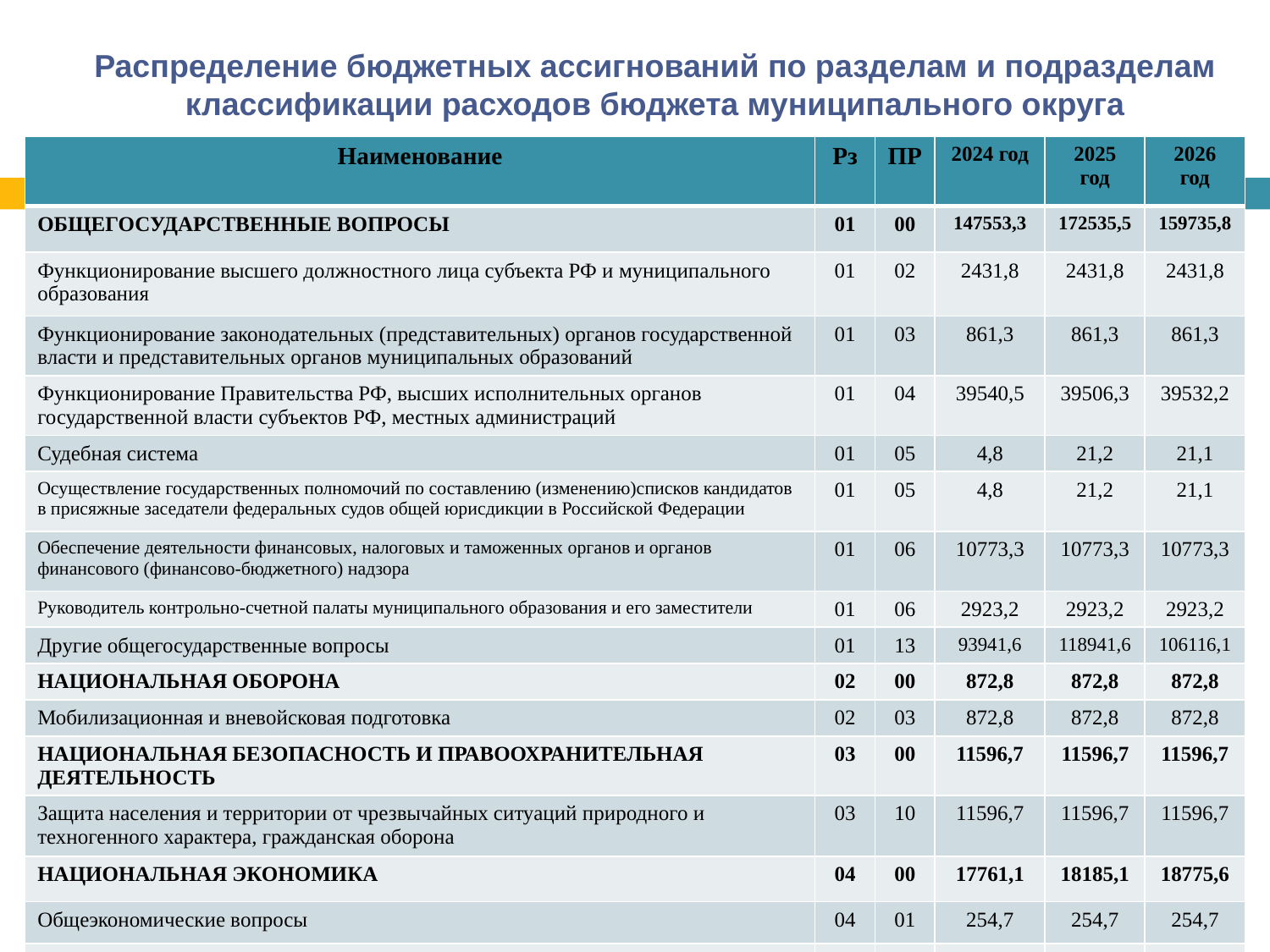

# Распределение бюджетных ассигнований по разделам и подразделам классификации расходов бюджета муниципального округа
| Наименование | Рз | ПР | 2024 год | 2025 год | 2026 год |
| --- | --- | --- | --- | --- | --- |
| ОБЩЕГОСУДАРСТВЕННЫЕ ВОПРОСЫ | 01 | 00 | 147553,3 | 172535,5 | 159735,8 |
| Функционирование высшего должностного лица субъекта РФ и муниципального образования | 01 | 02 | 2431,8 | 2431,8 | 2431,8 |
| Функционирование законодательных (представительных) органов государственной власти и представительных органов муниципальных образований | 01 | 03 | 861,3 | 861,3 | 861,3 |
| Функционирование Правительства РФ, высших исполнительных органов государственной власти субъектов РФ, местных администраций | 01 | 04 | 39540,5 | 39506,3 | 39532,2 |
| Судебная система | 01 | 05 | 4,8 | 21,2 | 21,1 |
| Осуществление государственных полномочий по составлению (изменению)списков кандидатов в присяжные заседатели федеральных судов общей юрисдикции в Российской Федерации | 01 | 05 | 4,8 | 21,2 | 21,1 |
| Обеспечение деятельности финансовых, налоговых и таможенных органов и органов финансового (финансово-бюджетного) надзора | 01 | 06 | 10773,3 | 10773,3 | 10773,3 |
| Руководитель контрольно-счетной палаты муниципального образования и его заместители | 01 | 06 | 2923,2 | 2923,2 | 2923,2 |
| Другие общегосударственные вопросы | 01 | 13 | 93941,6 | 118941,6 | 106116,1 |
| НАЦИОНАЛЬНАЯ ОБОРОНА | 02 | 00 | 872,8 | 872,8 | 872,8 |
| Мобилизационная и вневойсковая подготовка | 02 | 03 | 872,8 | 872,8 | 872,8 |
| НАЦИОНАЛЬНАЯ БЕЗОПАСНОСТЬ И ПРАВООХРАНИТЕЛЬНАЯ ДЕЯТЕЛЬНОСТЬ | 03 | 00 | 11596,7 | 11596,7 | 11596,7 |
| Защита населения и территории от чрезвычайных ситуаций природного и техногенного характера, гражданская оборона | 03 | 10 | 11596,7 | 11596,7 | 11596,7 |
| НАЦИОНАЛЬНАЯ ЭКОНОМИКА | 04 | 00 | 17761,1 | 18185,1 | 18775,6 |
| Общеэкономические вопросы | 04 | 01 | 254,7 | 254,7 | 254,7 |
| Сельское хозяйство и рыболовство | 04 | 05 | 1914,6 | 1565,6 | 1592,8 |